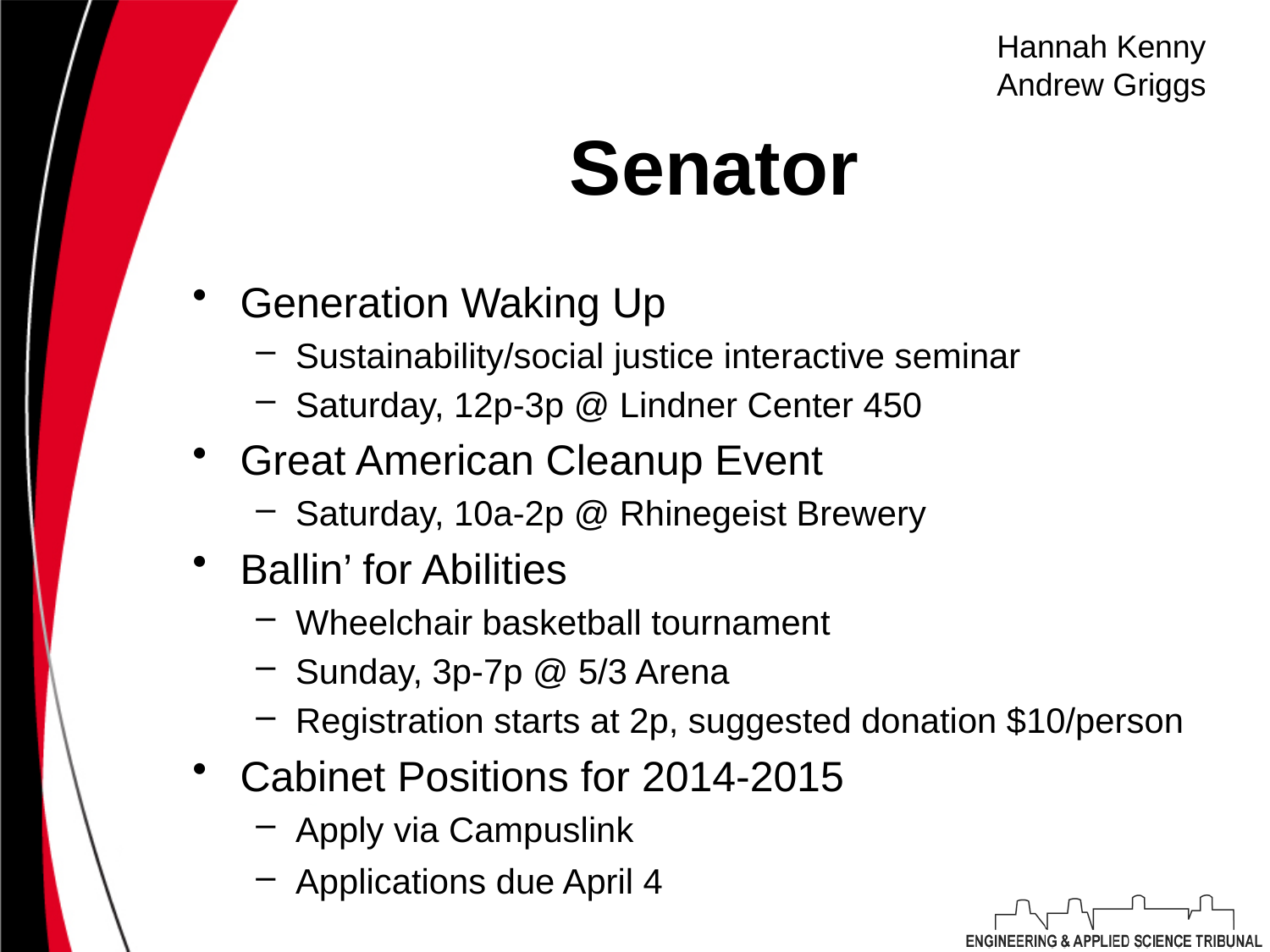

Hannah Kenny
Andrew Griggs
# Senator
Generation Waking Up
Sustainability/social justice interactive seminar
Saturday, 12p-3p @ Lindner Center 450
Great American Cleanup Event
Saturday, 10a-2p @ Rhinegeist Brewery
Ballin’ for Abilities
Wheelchair basketball tournament
Sunday, 3p-7p @ 5/3 Arena
Registration starts at 2p, suggested donation $10/person
Cabinet Positions for 2014-2015
Apply via Campuslink
Applications due April 4